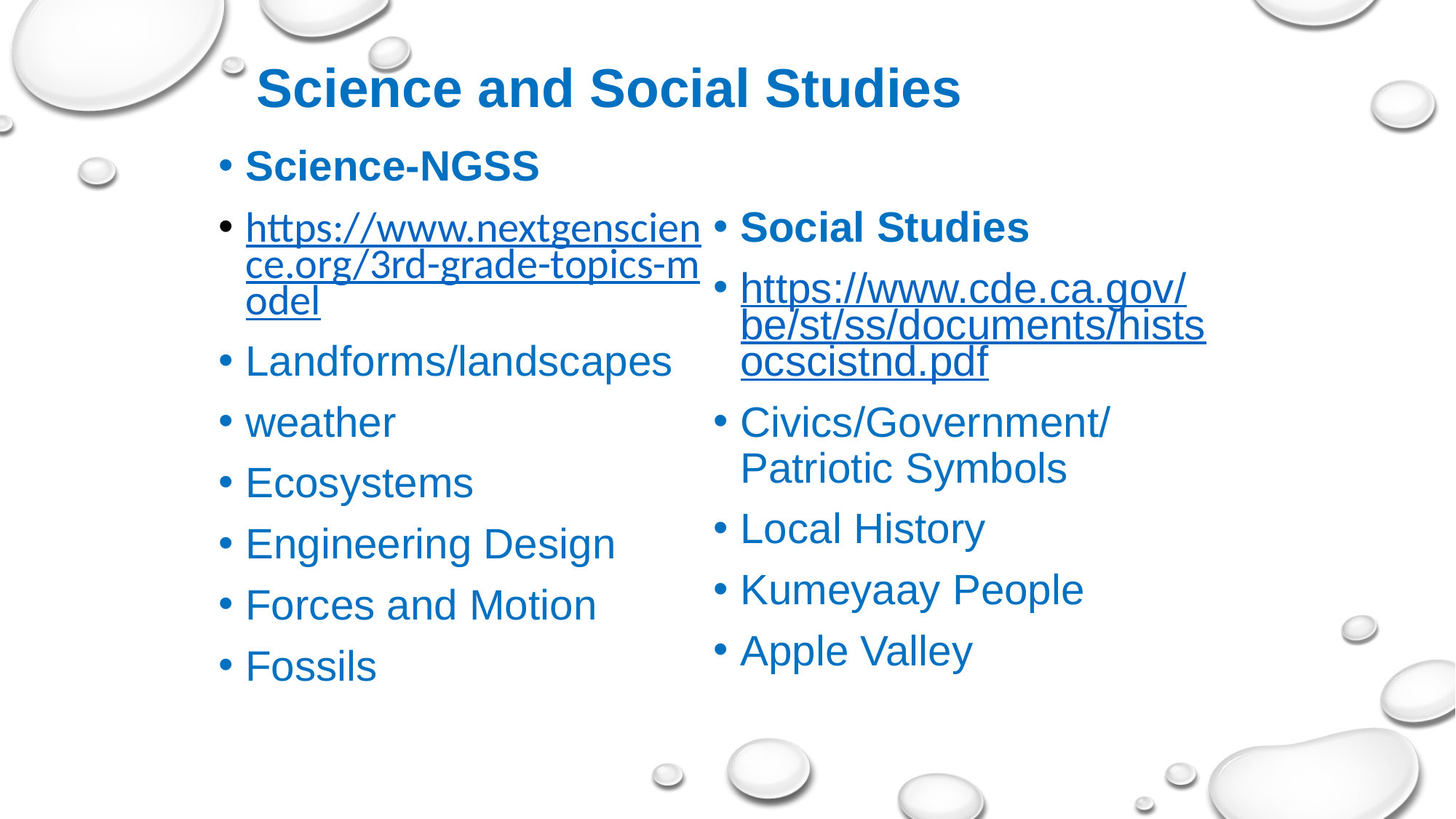

# Science and Social Studies
Science-NGSS
https://www.nextgenscience.org/3rd-grade-topics-model
Landforms/landscapes
weather
Ecosystems
Engineering Design
Forces and Motion
Fossils

Social Studies
https://www.cde.ca.gov/be/st/ss/documents/histsocscistnd.pdf
Civics/Government/	Patriotic Symbols
Local History
Kumeyaay People
Apple Valley